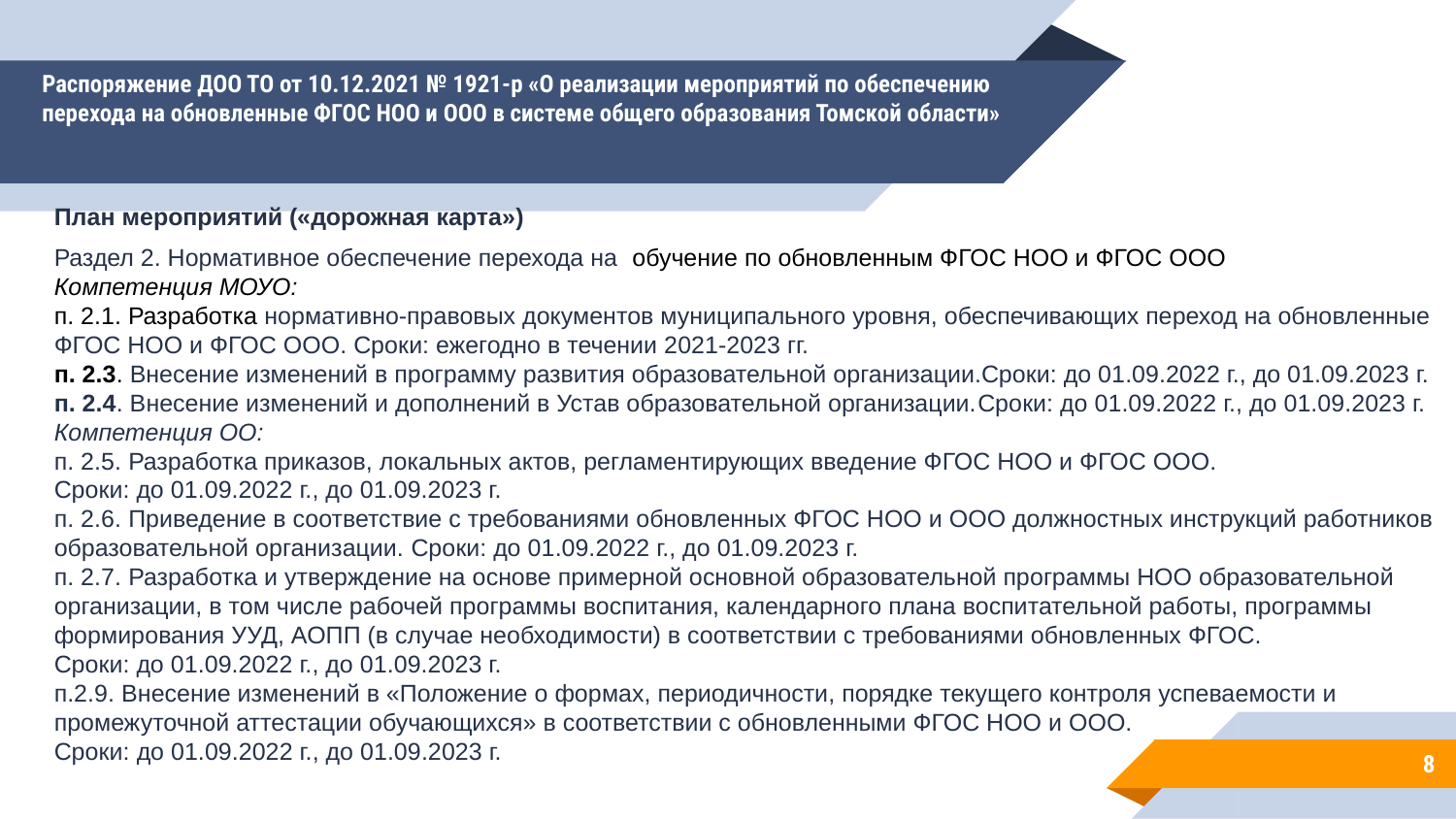

# Распоряжение ДОО ТО от 10.12.2021 № 1921-р «О реализации мероприятий по обеспечению перехода на обновленные ФГОС НОО и ООО в системе общего образования Томской области»
План мероприятий («дорожная карта»)
Раздел 2. Нормативное обеспечение перехода на  обучение по обновленным ФГОС НОО и ФГОС ООО
Компетенция МОУО:
п. 2.1. Разработка нормативно-правовых документов муниципального уровня, обеспечивающих переход на обновленные ФГОС НОО и ФГОС ООО. Сроки: ежегодно в течении 2021-2023 гг.
п. 2.3. Внесение изменений в программу развития образовательной организации.Сроки: до 01.09.2022 г., до 01.09.2023 г.
п. 2.4. Внесение изменений и дополнений в Устав образовательной организации.Сроки: до 01.09.2022 г., до 01.09.2023 г.
Компетенция ОО:
п. 2.5. Разработка приказов, локальных актов, регламентирующих введение ФГОС НОО и ФГОС ООО.
Сроки: до 01.09.2022 г., до 01.09.2023 г.
п. 2.6. Приведение в соответствие с требованиями обновленных ФГОС НОО и ООО должностных инструкций работников образовательной организации. Сроки: до 01.09.2022 г., до 01.09.2023 г.
п. 2.7. Разработка и утверждение на основе примерной основной образовательной программы НОО образовательной организации, в том числе рабочей программы воспитания, календарного плана воспитательной работы, программы формирования УУД, АОПП (в случае необходимости) в соответствии с требованиями обновленных ФГОС.
Сроки: до 01.09.2022 г., до 01.09.2023 г.
п.2.9. Внесение изменений в «Положение о формах, периодичности, порядке текущего контроля успеваемости и промежуточной аттестации обучающихся» в соответствии с обновленными ФГОС НОО и ООО.
Сроки: до 01.09.2022 г., до 01.09.2023 г.

8